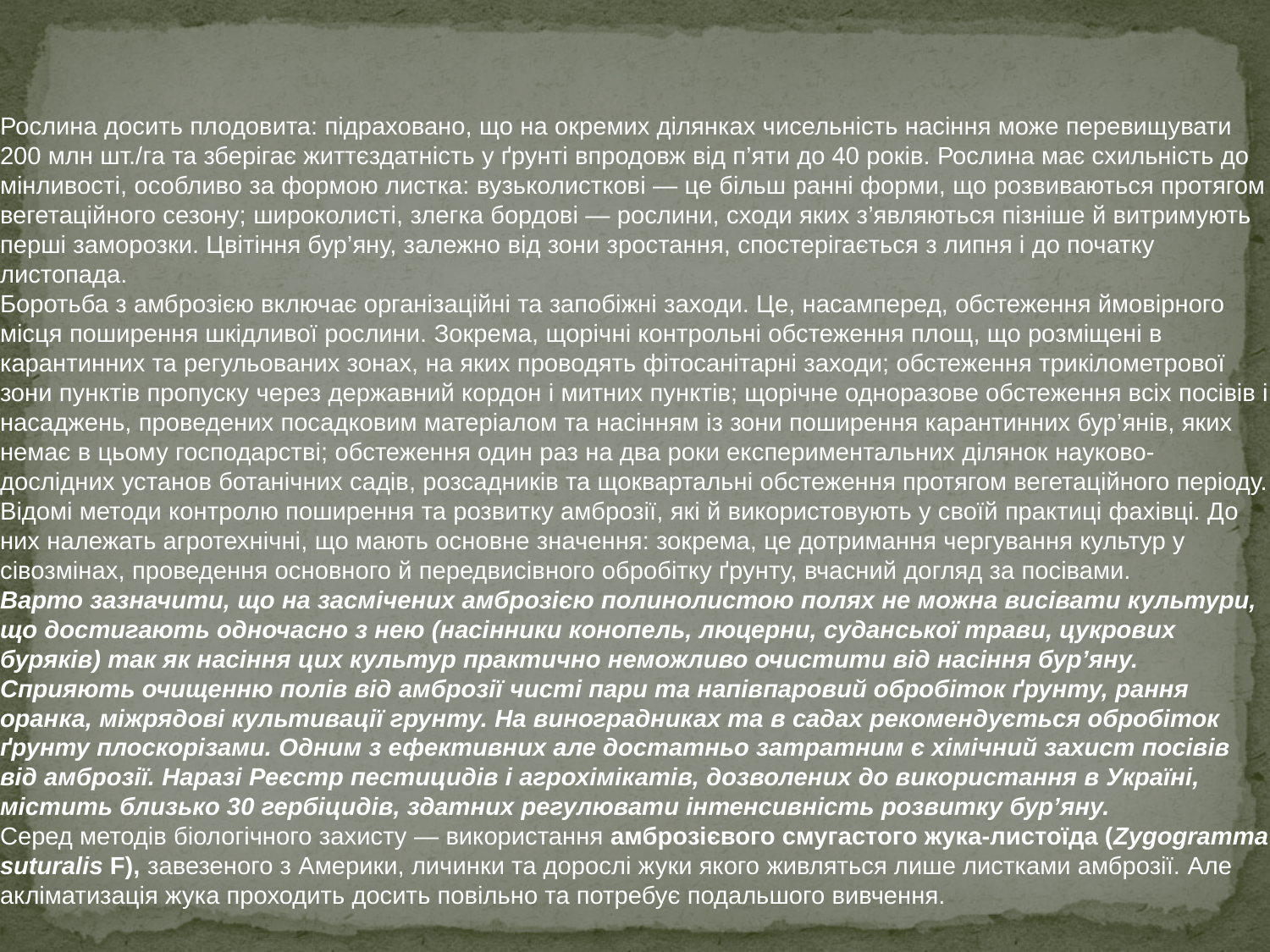

Рослина досить плодовита: підраховано, що на окремих ділянках чисельність насіння може перевищувати 200 млн шт./га та зберігає життєздатність у ґрунті впродовж від п’яти до 40 років. Рослина має схильність до мінливості, особливо за формою листка: вузьколисткові — це більш ранні форми, що розвиваються протягом вегетаційного сезону; широколисті, злегка бордові — рослини, сходи яких з’являються пізніше й витримують перші заморозки. Цвітіння бур’яну, залежно від зони зростання, спостерігається з липня і до початку листопада.
Боротьба з амброзією включає організаційні та запобіжні заходи. Це, насамперед, обстеження ймовірного місця поширення шкідливої рослини. Зокрема, щорічні контрольні обстеження площ, що розміщені в карантинних та регульованих зонах, на яких проводять фітосанітарні заходи; обстеження трикілометрової зони пунктів пропуску через державний кордон і митних пунктів; щорічне одноразове обстеження всіх посівів і насаджень, проведених посадковим матеріалом та насінням із зони поширення карантинних бур’янів, яких немає в цьому господарстві; обстеження один раз на два роки експериментальних ділянок науково-дослідних установ ботанічних садів, розсадників та щоквартальні обстеження протягом вегетаційного періоду.
Відомі методи контролю поширення та розвитку амброзії, які й використовують у своїй практиці фахівці. До них належать агротехнічні, що мають основне значення: зокрема, це дотримання чергування культур у сівозмінах, проведення основного й передвисівного обробітку ґрунту, вчасний догляд за посівами.
Варто зазначити, що на засмічених амброзією полинолистою полях не можна висівати культури, що достигають одночасно з нею (насінники конопель, люцерни, суданської трави, цукрових буряків) так як насіння цих культур практично неможливо очистити від насіння бур’яну. Сприяють очищенню полів від амброзії чисті пари та напівпаровий обробіток ґрунту, рання оранка, міжрядові культивації грунту. На виноградниках та в садах рекомендується обробіток ґрунту плоскорізами. Одним з ефективних але достатньо затратним є хімічний захист посівів від амброзії. Наразі Реєстр пестицидів і агрохімікатів, дозволених до використання в Україні, містить близько 30 гербіцидів, здатних регулювати інтенсивність розвитку бур’яну.
Серед методів біологічного захисту — використання амброзієвого смугастого жука-листоїда (Zygogramma suturalis F), завезеного з Америки, личинки та дорослі жуки якого живляться лише листками амброзії. Але акліматизація жука проходить досить повільно та потребує подальшого вивчення.